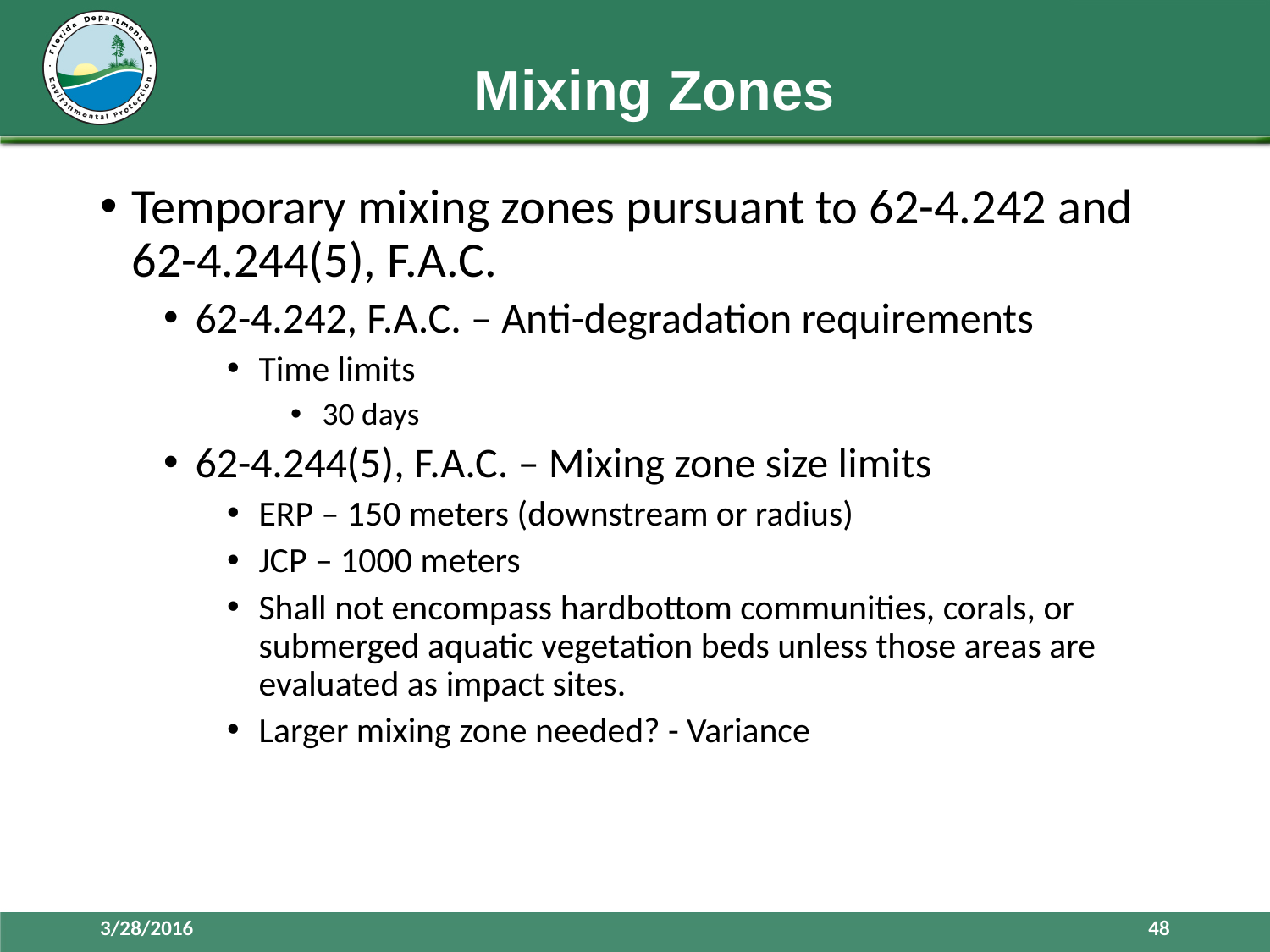

# Mixing Zones
Temporary mixing zones pursuant to 62-4.242 and 62-4.244(5), F.A.C.
62-4.242, F.A.C. – Anti-degradation requirements
Time limits
30 days
62-4.244(5), F.A.C. – Mixing zone size limits
ERP – 150 meters (downstream or radius)
JCP – 1000 meters
Shall not encompass hardbottom communities, corals, or submerged aquatic vegetation beds unless those areas are evaluated as impact sites.
Larger mixing zone needed? - Variance
3/28/2016

48